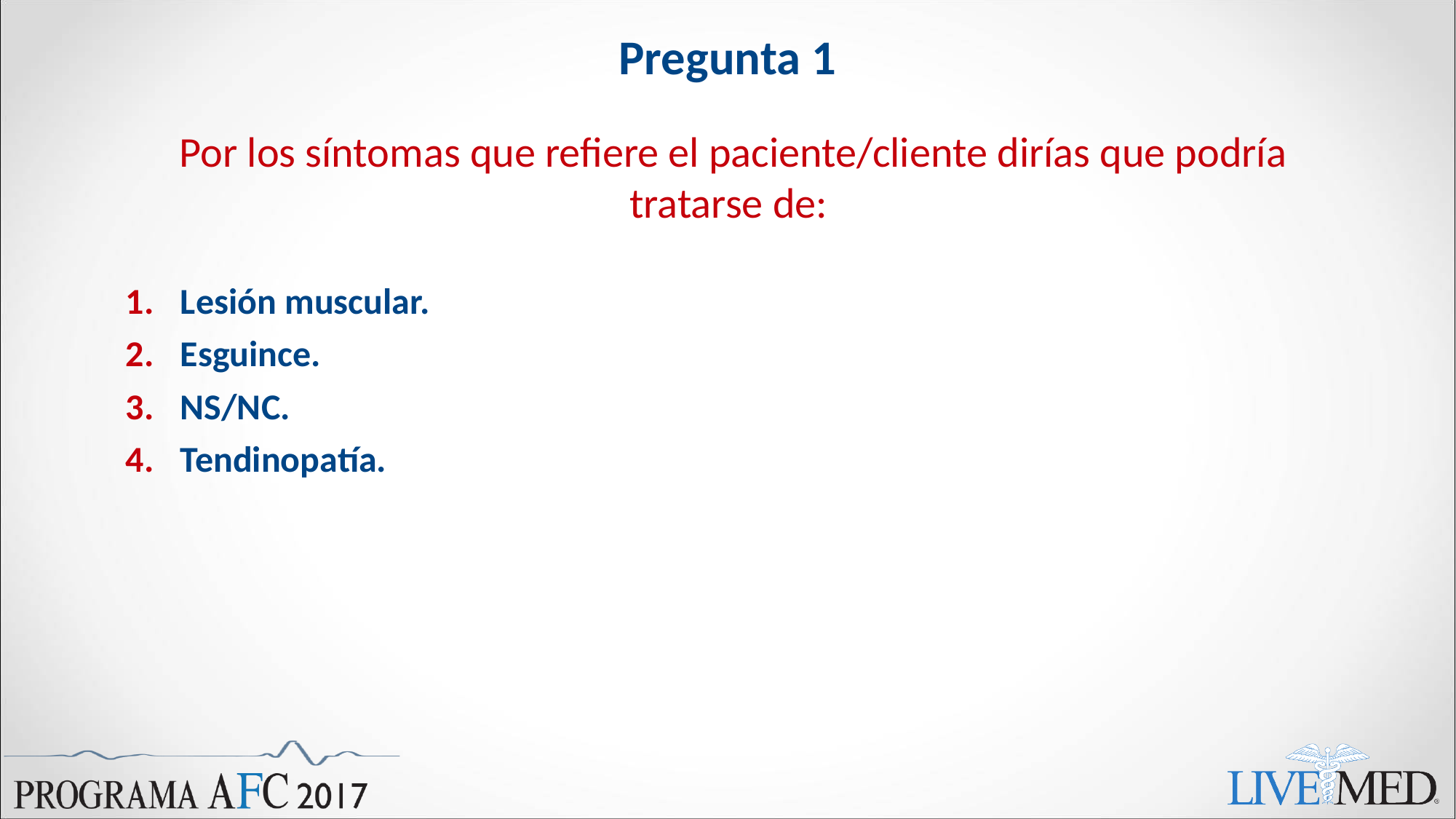

# Pregunta 1
Por los síntomas que refiere el paciente/cliente dirías que podría tratarse de:
Lesión muscular.
Esguince.
NS/NC.
Tendinopatía.